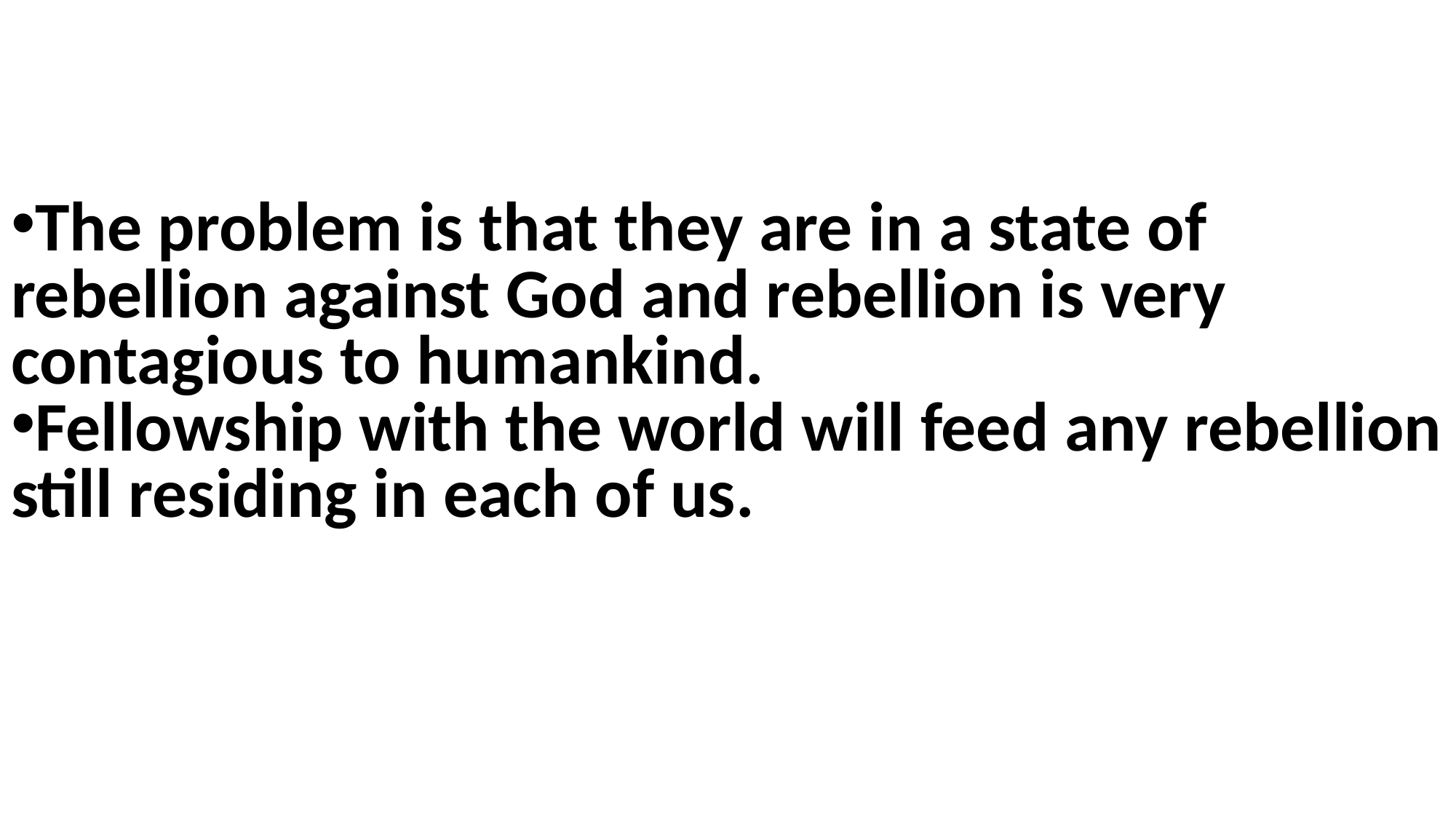

The problem is that they are in a state of rebellion against God and rebellion is very contagious to humankind.
Fellowship with the world will feed any rebellion still residing in each of us.